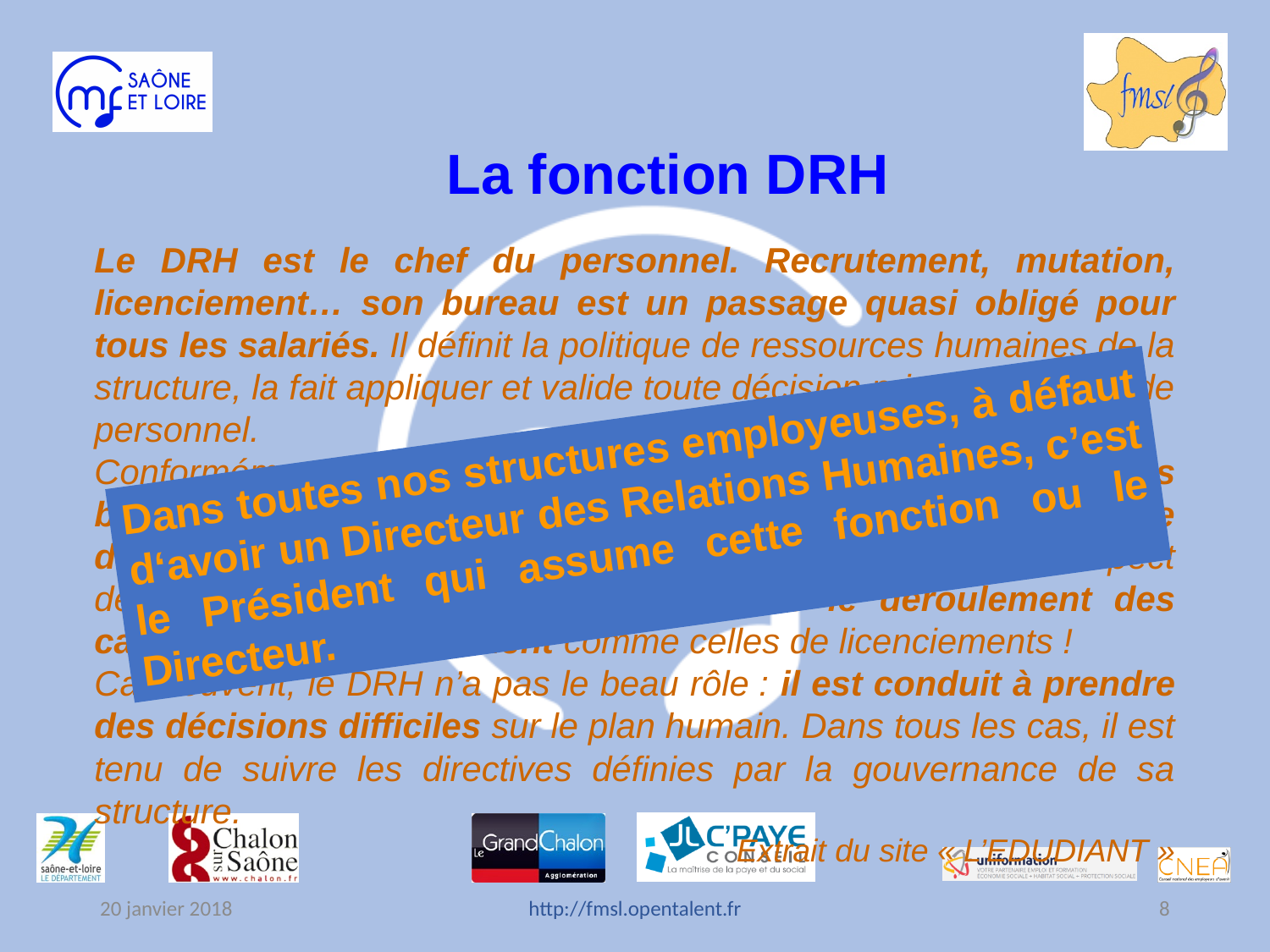

La fonction DRH
Le DRH est le chef du personnel. Recrutement, mutation, licenciement… son bureau est un passage quasi obligé pour tous les salariés. Il définit la politique de ressources humaines de la structure, la fait appliquer et valide toute décision prise en matière de personnel.
Conformément aux souhaits de l’organe de décision, il évalue les besoins humains, encadre également la gestion administrative des salariés (préparation des contrats, suivi des dossiers, respect de la règlementation, etc…) et supervise le déroulement des campagnes de recrutement comme celles de licenciements !
Car souvent, le DRH n’a pas le beau rôle : il est conduit à prendre des décisions difficiles sur le plan humain. Dans tous les cas, il est tenu de suivre les directives définies par la gouvernance de sa structure.
Extrait du site « L’EDUDIANT »
Dans toutes nos structures employeuses, à défaut d‘avoir un Directeur des Relations Humaines, c’est le Président qui assume cette fonction ou le Directeur.
20 janvier 2018
http://fmsl.opentalent.fr
8